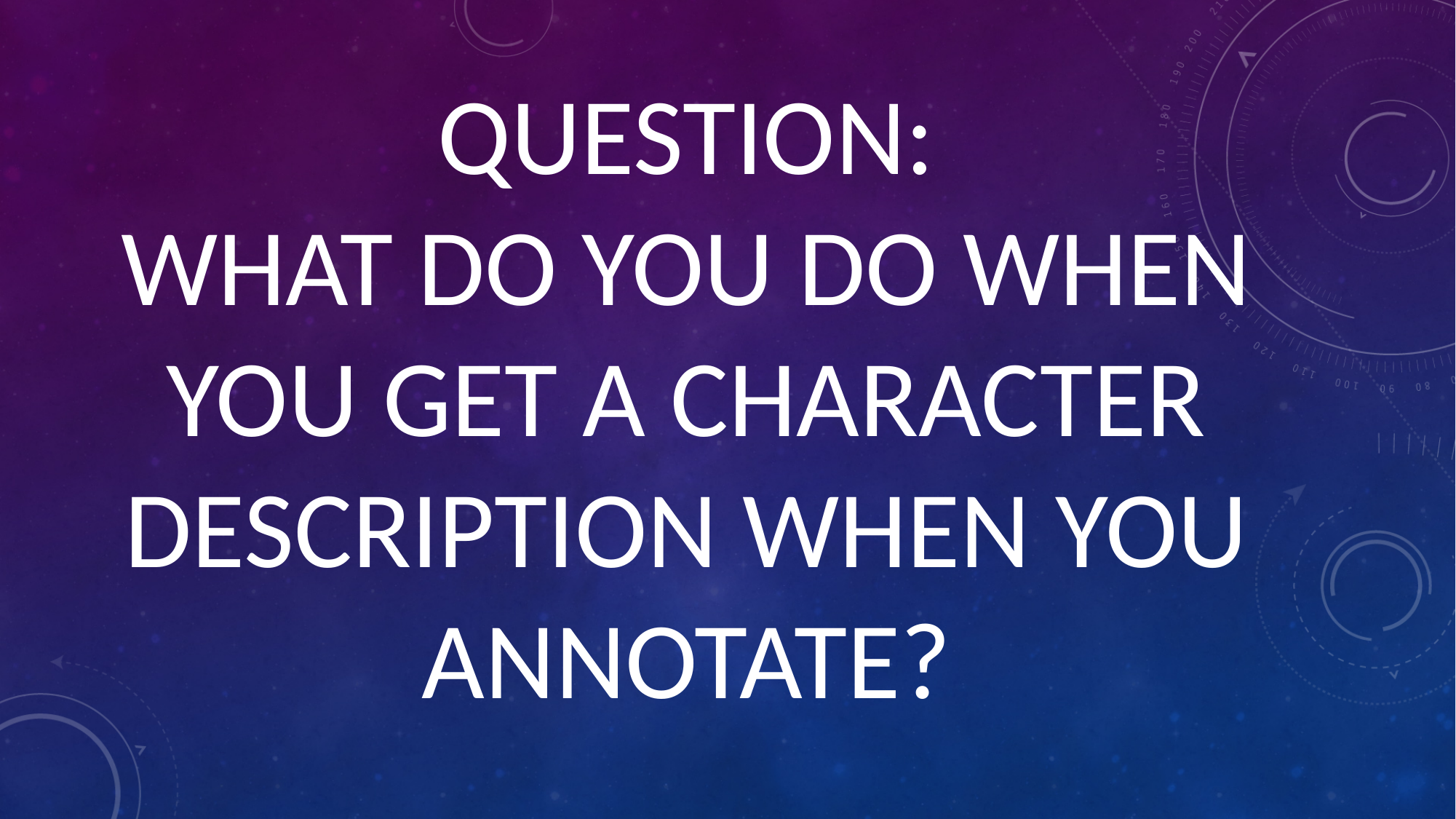

# Question: What do you do when you get a character description when you annotate?